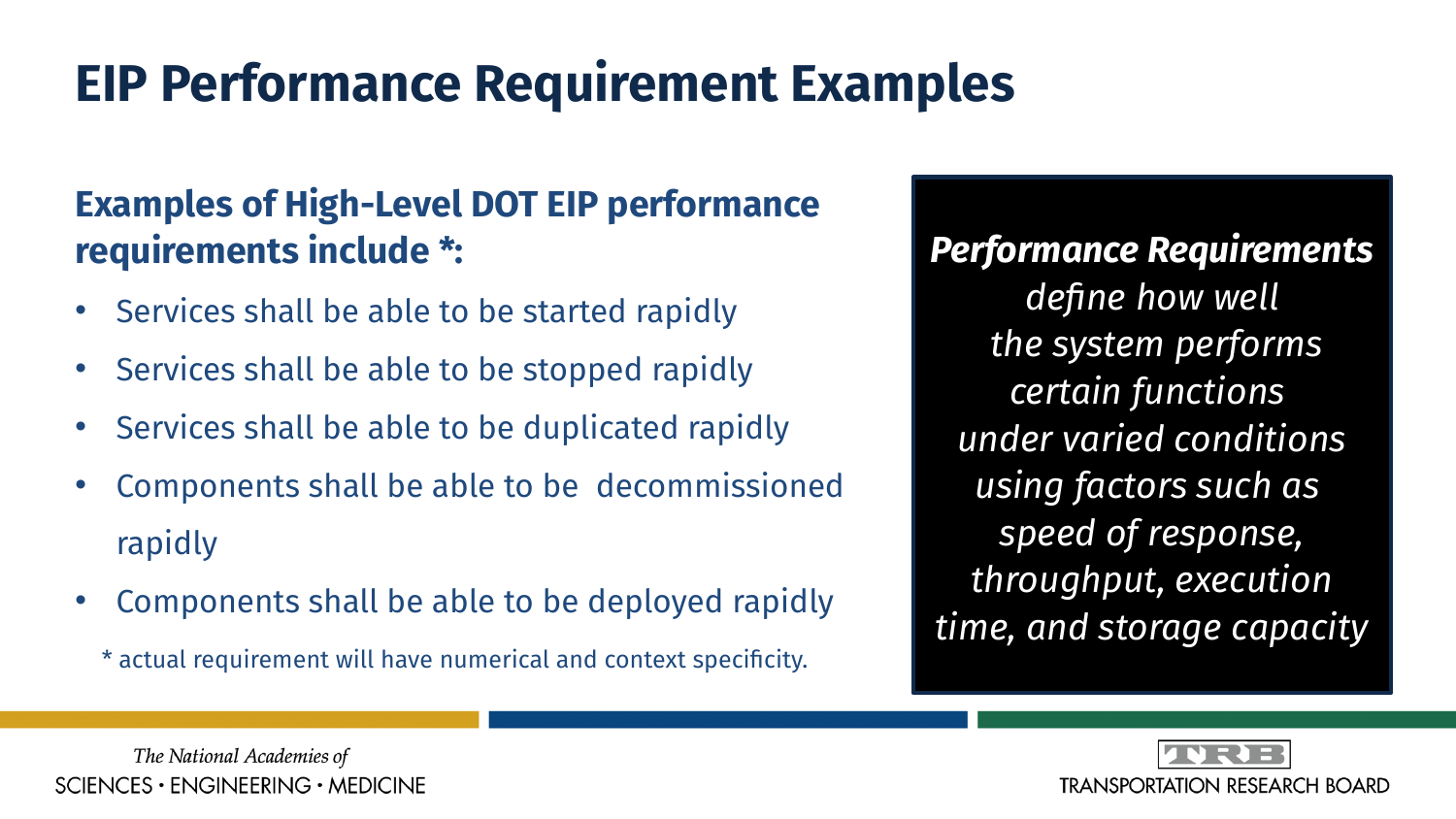

# EIP Performance Requirement Examples
Examples of High-Level DOT EIP performance requirements include *:
Services shall be able to be started rapidly
Services shall be able to be stopped rapidly
Services shall be able to be duplicated rapidly
Components shall be able to be  decommissioned rapidly
Components shall be able to be deployed rapidly
* actual requirement will have numerical and context specificity.

Performance Requirements
define how well
 the system performs certain functions
under varied conditions using factors such as
speed of response, throughput, execution time, and storage capacity